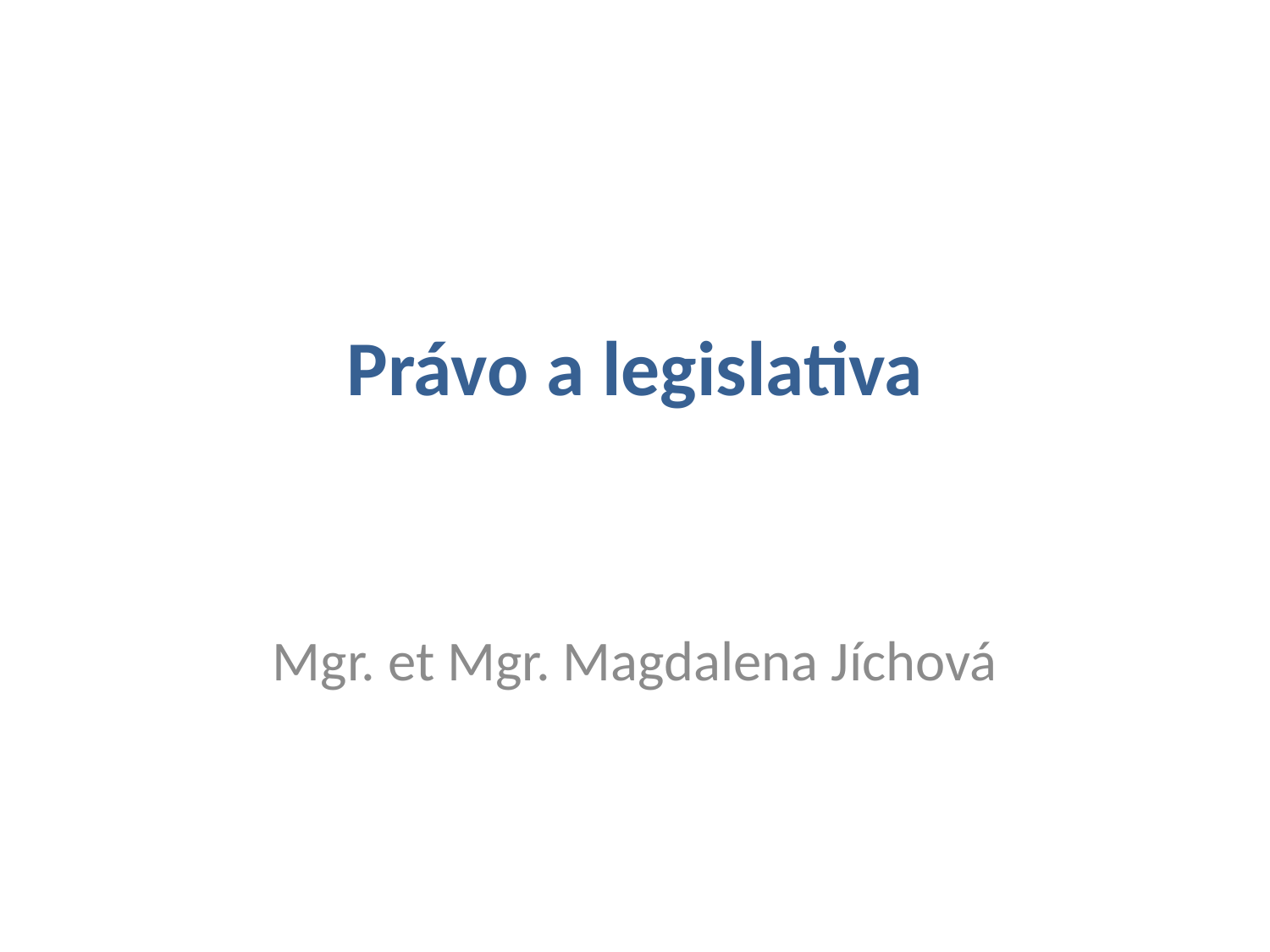

# Právo a legislativa

Mgr. et Mgr. Magdalena Jíchová